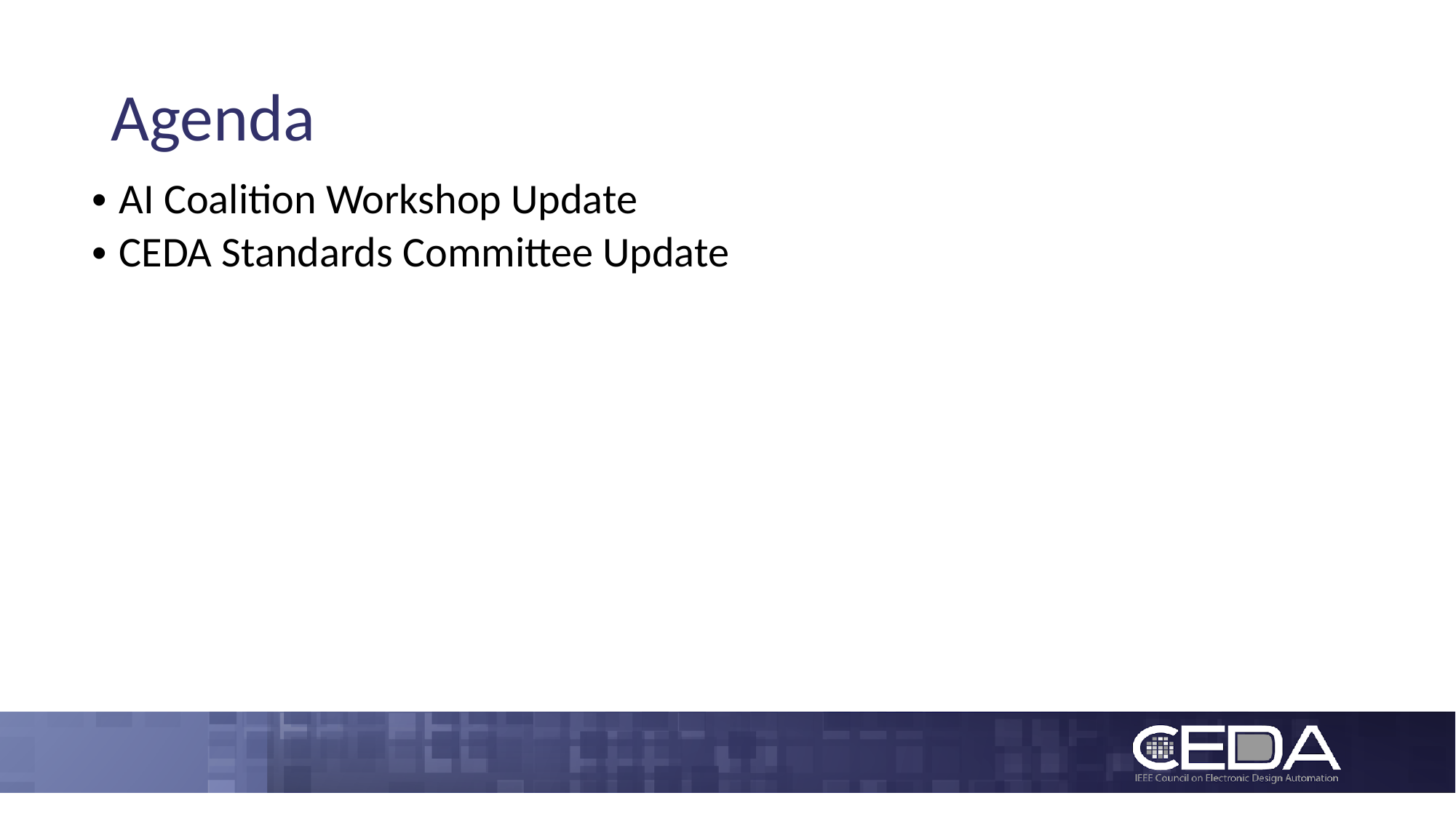

# Agenda
AI Coalition Workshop Update
CEDA Standards Committee Update